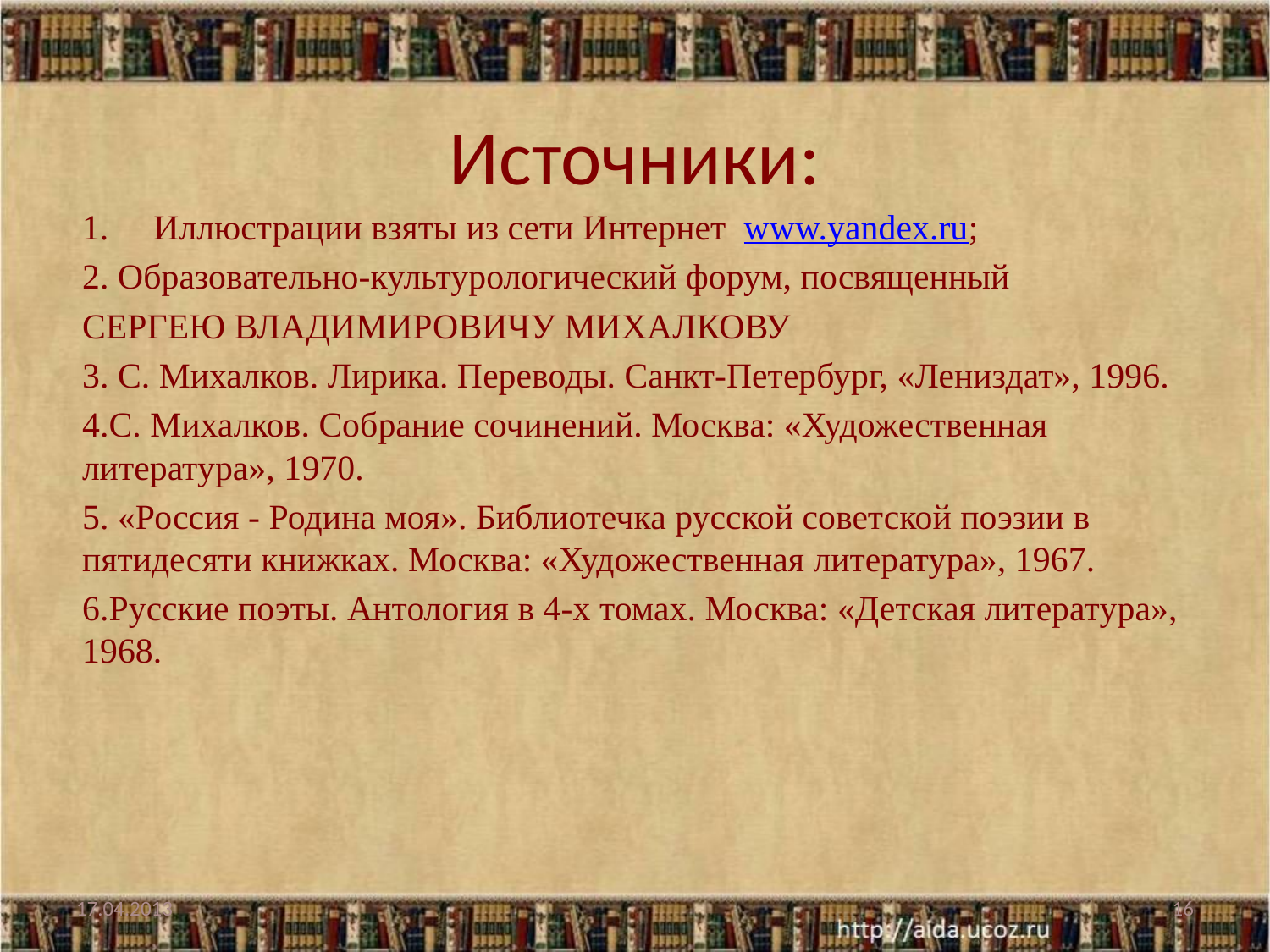

# Источники:
Иллюстрации взяты из сети Интернет  www.yandex.ru;
2. Образовательно-культурологический форум, посвященный
СЕРГЕЮ ВЛАДИМИРОВИЧУ МИХАЛКОВУ
3. С. Михалков. Лирика. Переводы. Санкт-Петербург, «Лениздат», 1996.
4.С. Михалков. Собрание сочинений. Москва: «Художественная литература», 1970.
5. «Россия - Родина моя». Библиотечка русской советской поэзии в пятидесяти книжках. Москва: «Художественная литература», 1967.
6.Русские поэты. Антология в 4-х томах. Москва: «Детская литература», 1968.

17.04.2013
16